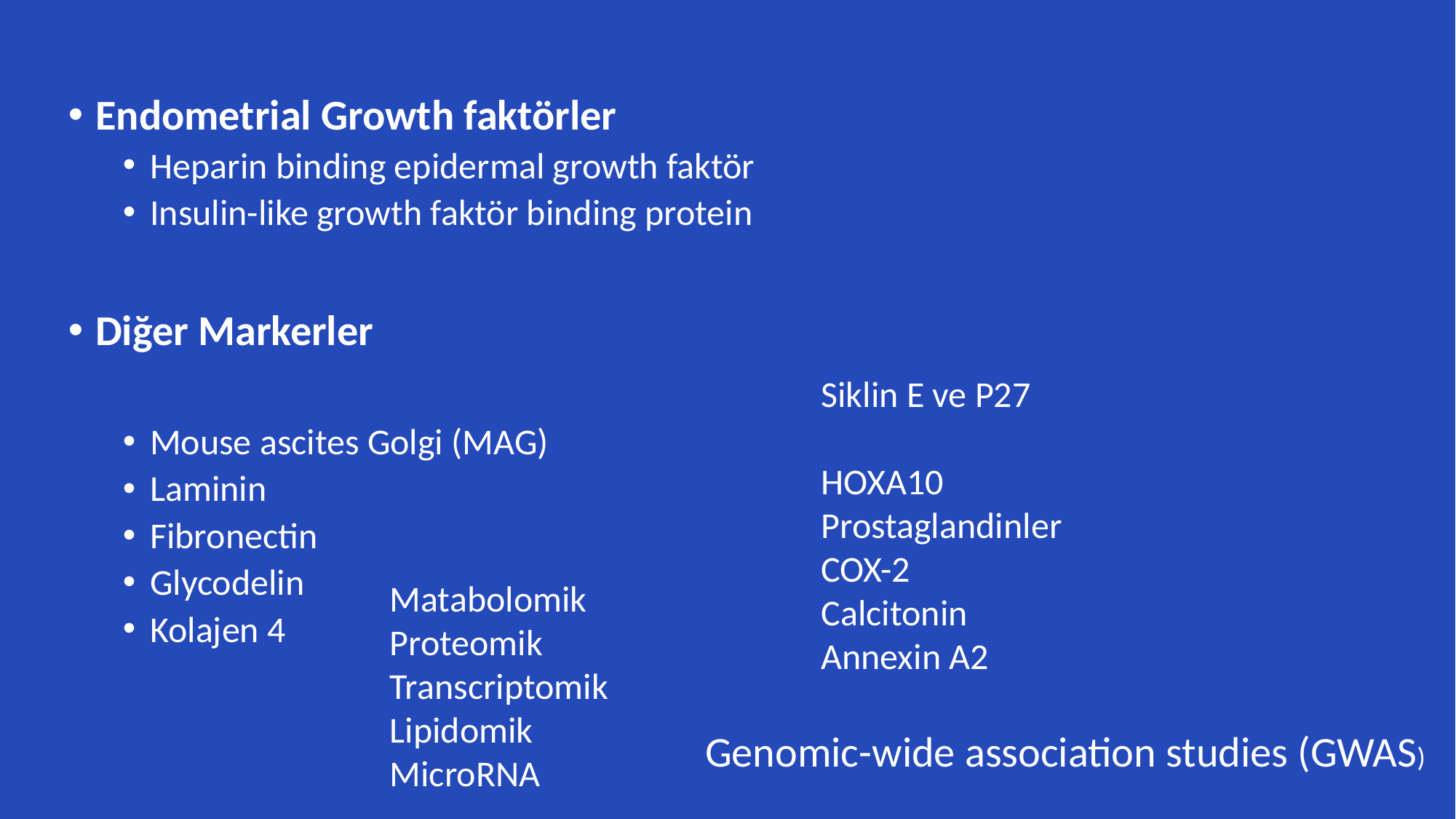

Endometrial Growth faktörler
Heparin binding epidermal growth faktör
Insulin-like growth faktör binding protein

Diğer Markerler

Mouse ascites Golgi (MAG)
Laminin
Fibronectin
Glycodelin
Kolajen 4

Siklin E ve P27
HOXA10
Prostaglandinler
COX-2
Calcitonin
Annexin A2

Matabolomik
Proteomik
Transcriptomik
Lipidomik
MicroRNA
Genomic-wide association studies (GWAS)